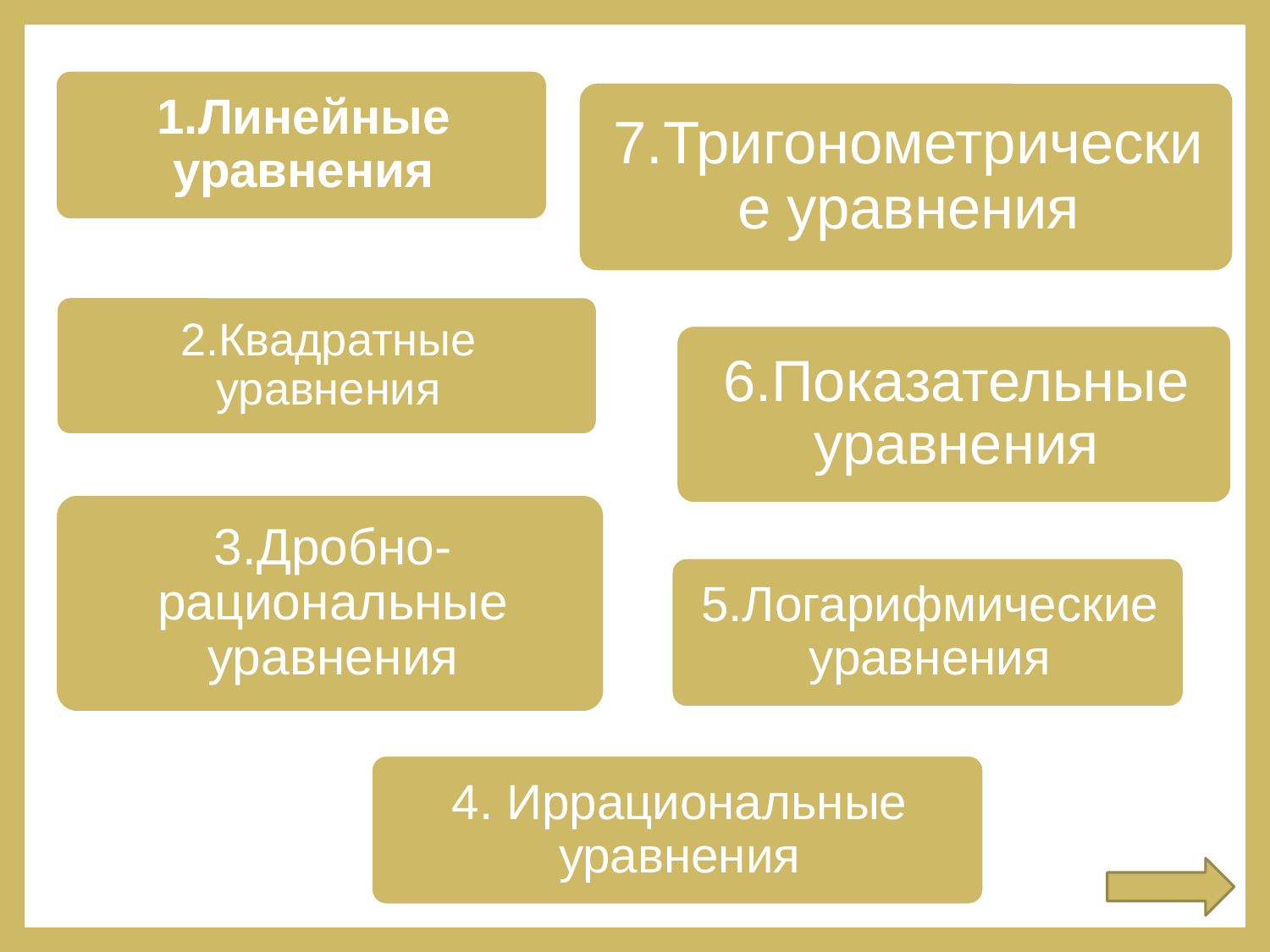

1.Линейные уравнения
7.Тригонометрические уравнения
2.Квадратные уравнения
6.Показательные уравнения
3.Дробно-рациональные уравнения
5.Логарифмические уравнения
4. Иррациональные уравнения